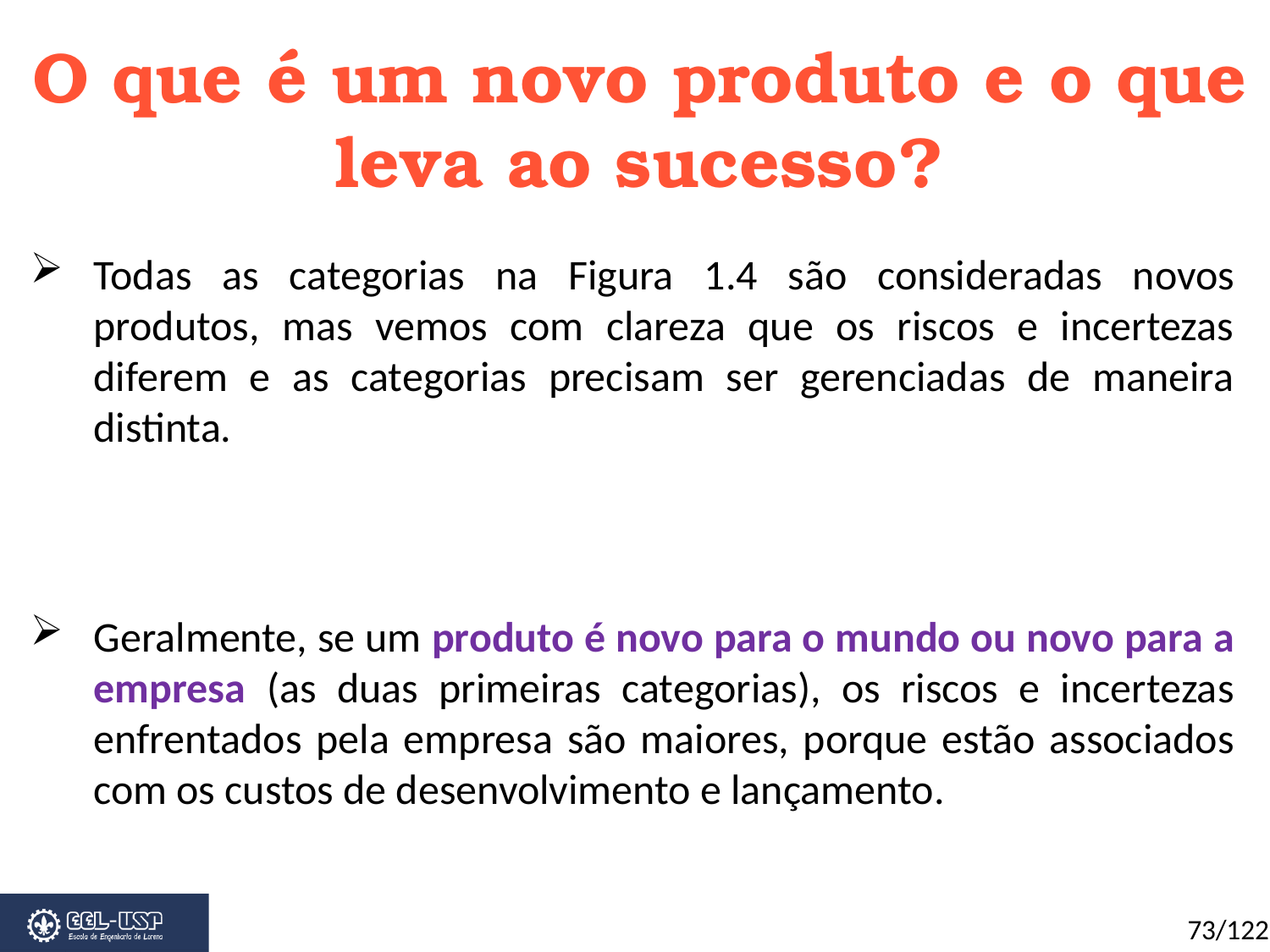

O que é um novo produto e o que leva ao sucesso?

Todas as categorias na Figura 1.4 são consideradas novos produtos, mas vemos com clareza que os riscos e incertezas diferem e as categorias precisam ser gerenciadas de maneira distinta.

Geralmente, se um produto é novo para o mundo ou novo para a empresa (as duas primeiras categorias), os riscos e incertezas enfrentados pela empresa são maiores, porque estão associados com os custos de desenvolvimento e lançamento.
73/122